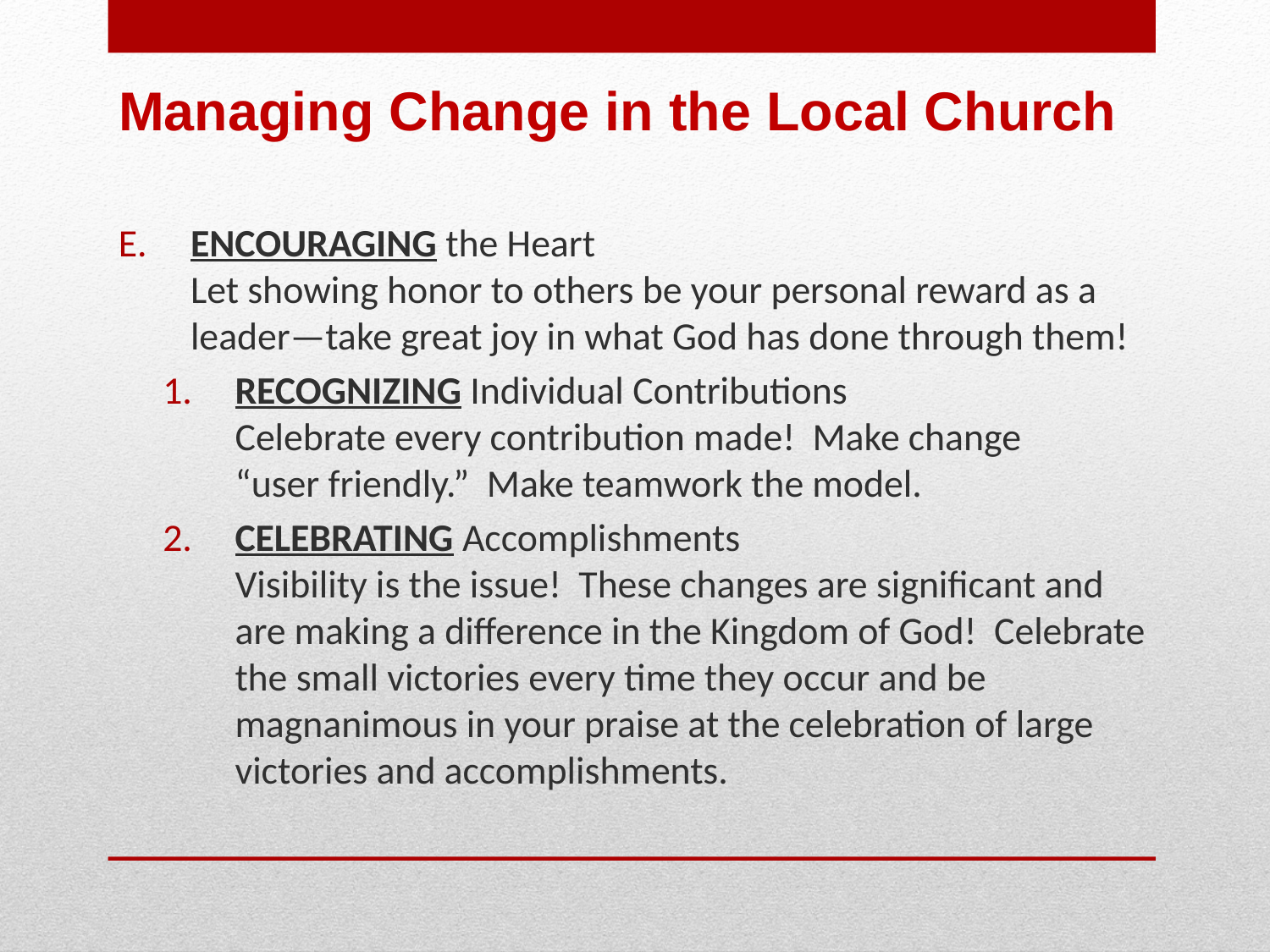

Managing Change in the Local Church
 Encouraging the Heart
 Let showing honor to others be your personal reward as a
 leader—take great joy in what God has done through them!
 Recognizing Individual Contributions
 Celebrate every contribution made!  Make change
 “user friendly.”  Make teamwork the model.
 Celebrating Accomplishments
 Visibility is the issue!  These changes are significant and
 are making a difference in the Kingdom of God!  Celebrate
 the small victories every time they occur and be
 magnanimous in your praise at the celebration of large
 victories and accomplishments.